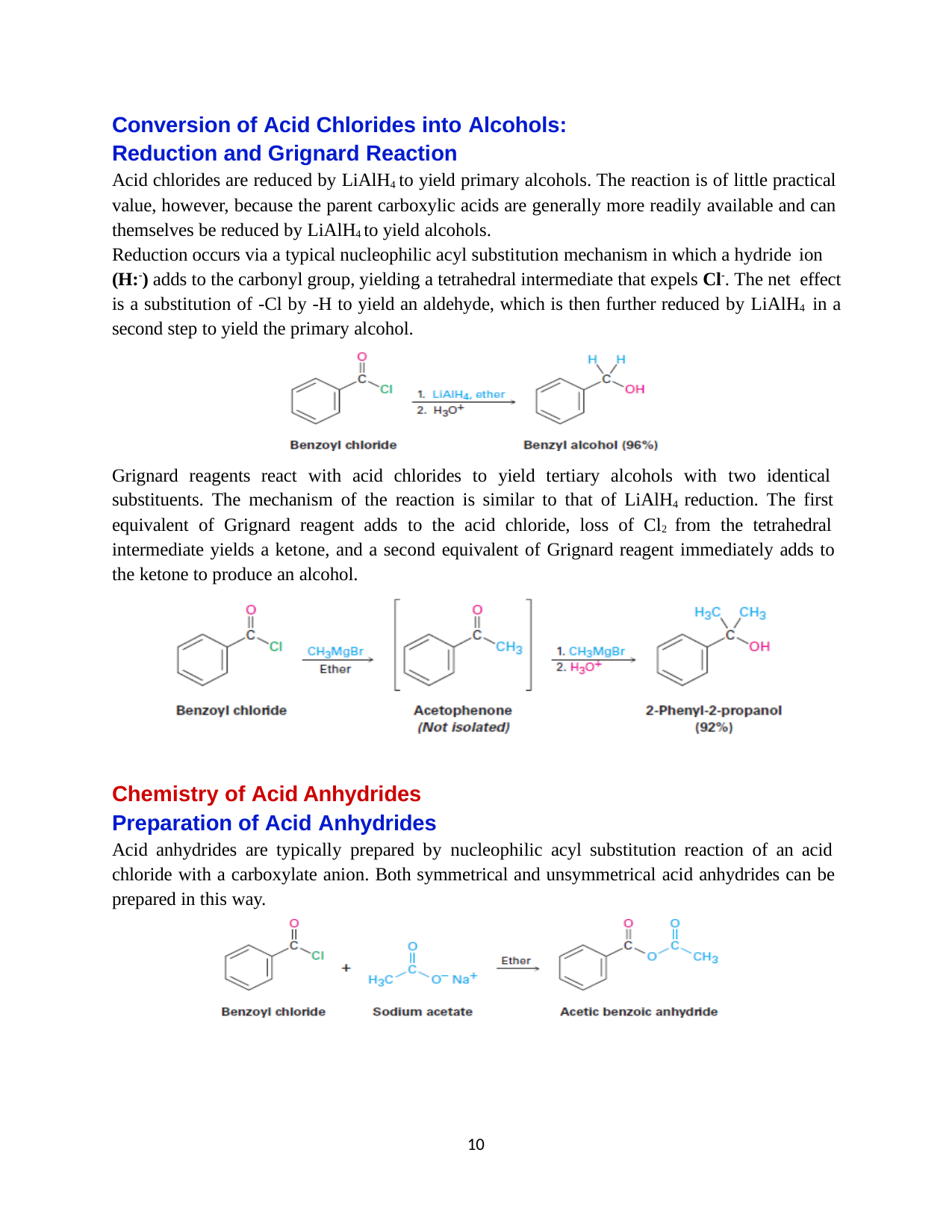

Conversion of Acid Chlorides into Alcohols:
Reduction and Grignard Reaction
Acid chlorides are reduced by LiAlH4 to yield primary alcohols. The reaction is of little practical  value, however, because the parent carboxylic acids are generally more readily available and can  themselves be reduced by LiAlH4 to yield alcohols.
Reduction occurs via a typical nucleophilic acyl substitution mechanism in which a hydride ion
(H:-) adds to the carbonyl group, yielding a tetrahedral intermediate that expels Cl-. The net  effect is a substitution of -Cl by -H to yield an aldehyde, which is then further reduced by LiAlH4  in a second step to yield the primary alcohol.

Grignard reagents react with acid chlorides to yield tertiary alcohols with two identical  substituents. The mechanism of the reaction is similar to that of LiAlH4 reduction. The first  equivalent of Grignard reagent adds to the acid chloride, loss of Cl2 from the tetrahedral  intermediate yields a ketone, and a second equivalent of Grignard reagent immediately adds to  the ketone to produce an alcohol.

Chemistry of Acid Anhydrides  Preparation of Acid Anhydrides
Acid anhydrides are typically prepared by nucleophilic acyl substitution reaction of an acid  chloride with a carboxylate anion. Both symmetrical and unsymmetrical acid anhydrides can be  prepared in this way.

10